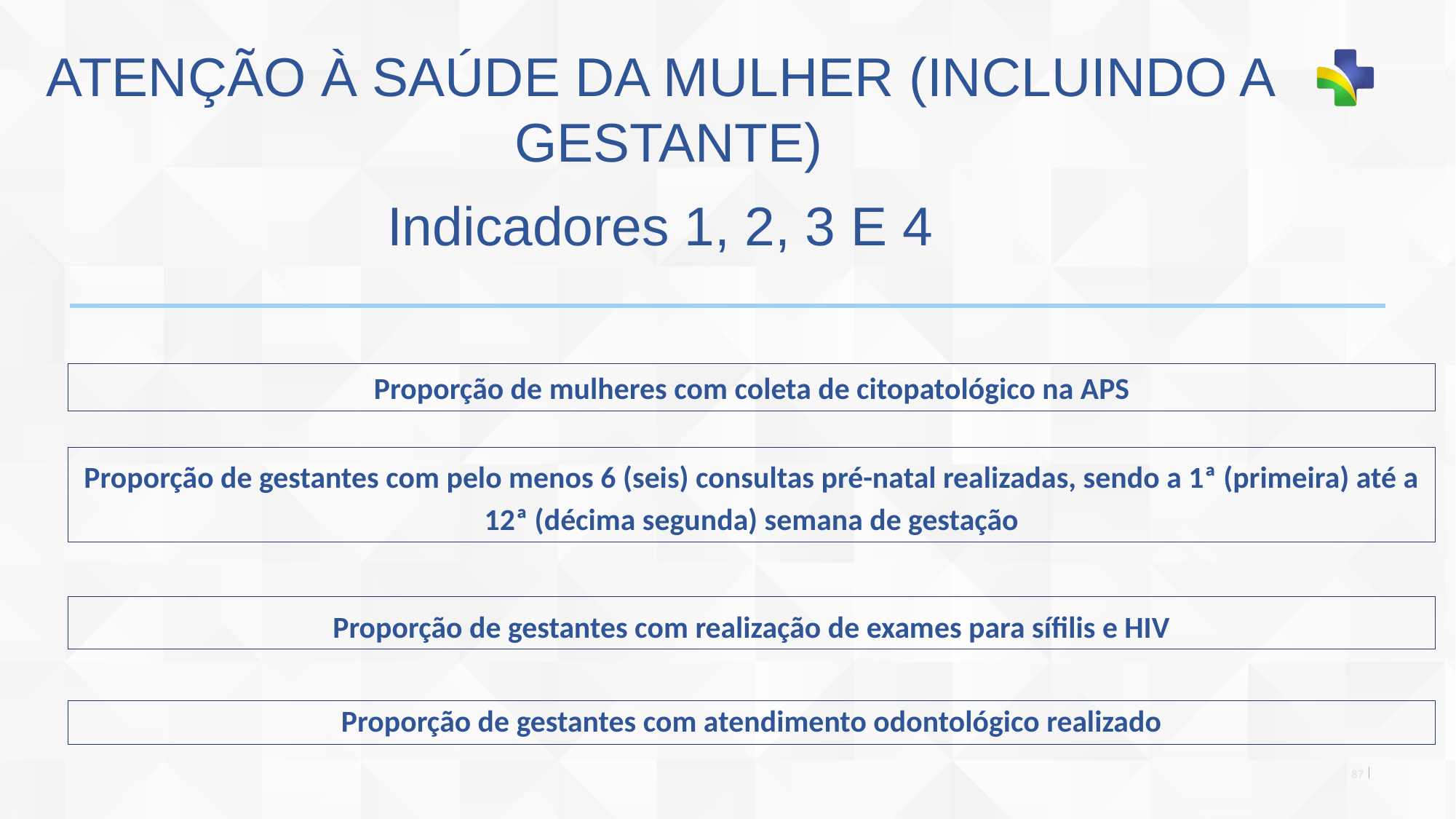

ATENÇÃO À SAÚDE DA MULHER (INCLUINDO A GESTANTE)
Indicadores 1, 2, 3 E 4

Proporção de mulheres com coleta de citopatológico na APS
Proporção de gestantes com pelo menos 6 (seis) consultas pré-natal realizadas, sendo a 1ª (primeira) até a 12ª (décima segunda) semana de gestação
Proporção de gestantes com realização de exames para sífilis e HIV
Proporção de gestantes com atendimento odontológico realizado
87